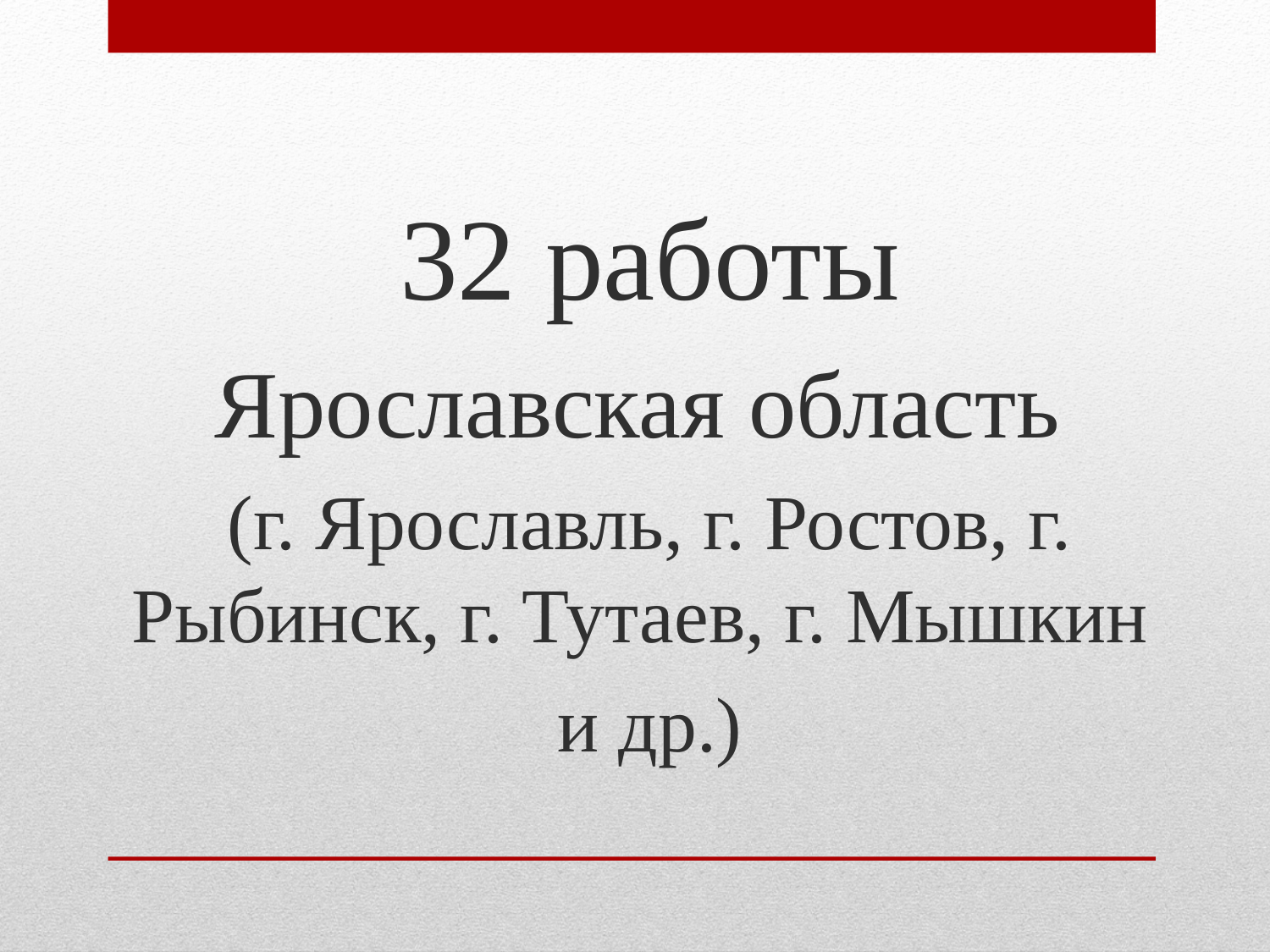

32 работы
Ярославская область
(г. Ярославль, г. Ростов, г. Рыбинск, г. Тутаев, г. Мышкин
и др.)